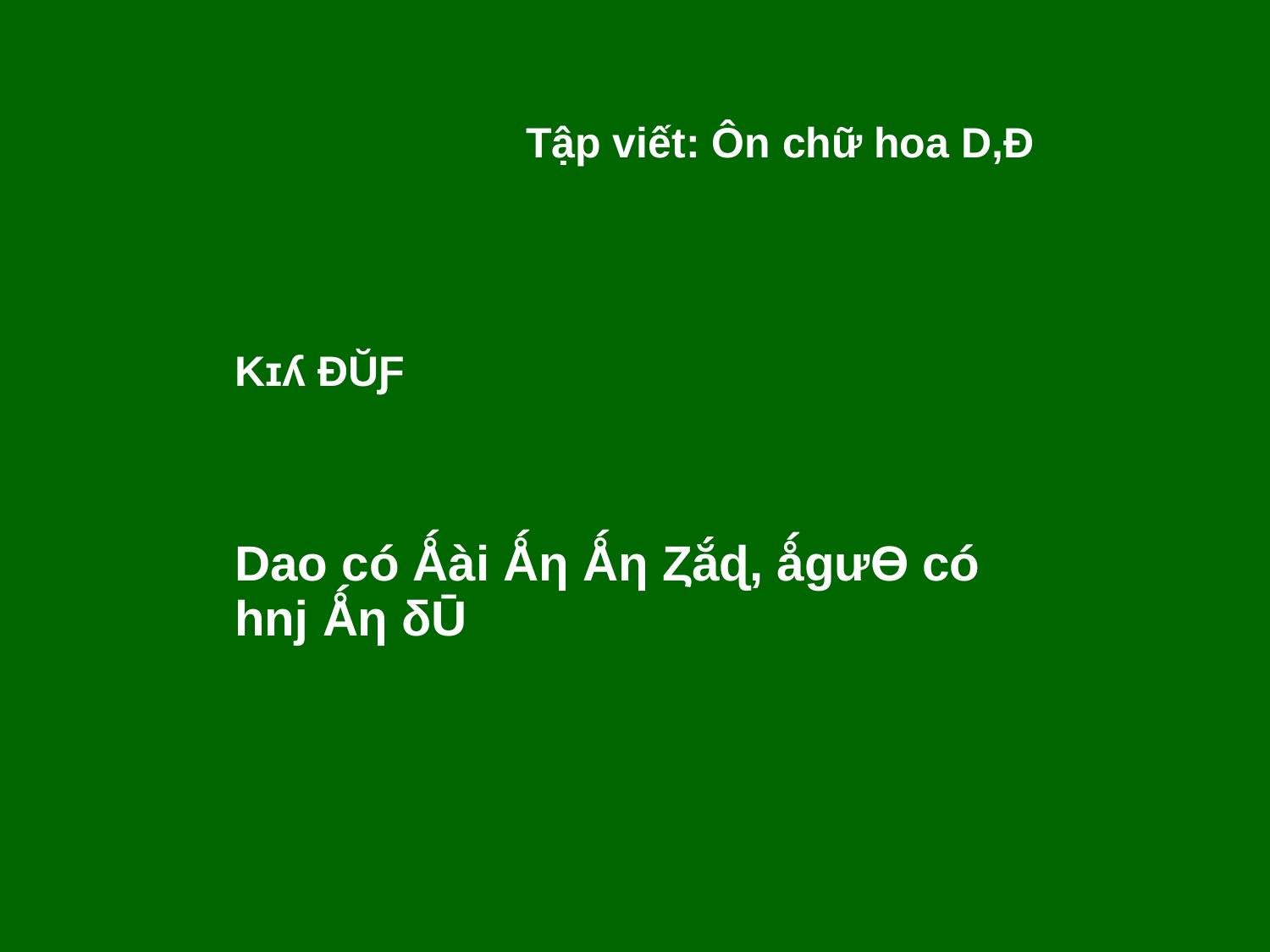

Tập viết: Ôn chữ hoa D,Đ
| Kɪʎ ĐŬƑ Dao có Ǻài Ǻƞ Ǻƞ Ȥắɖ, ǻgưƟ có hǌ Ǻƞ δŪ |
| --- |